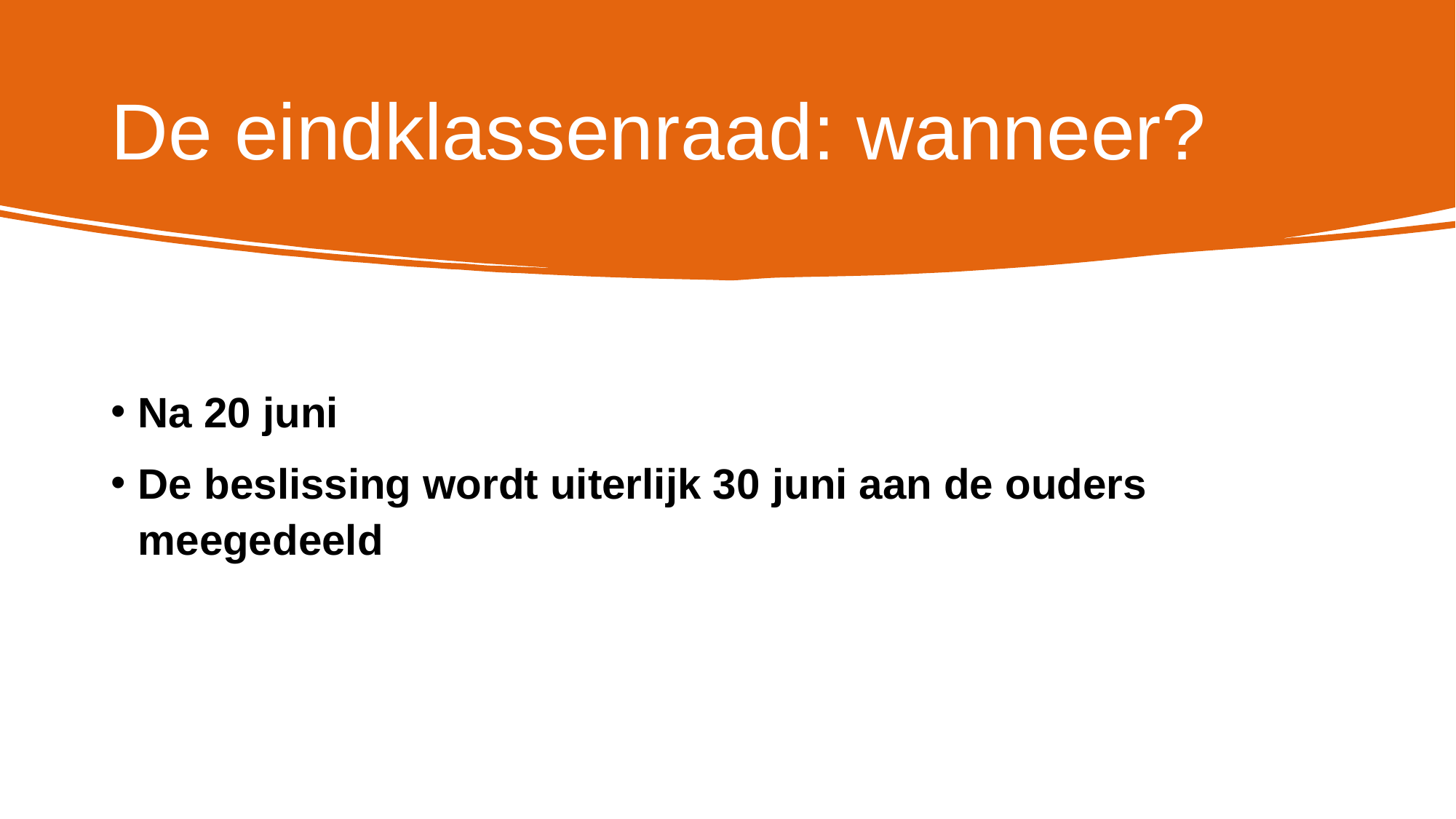

# De eindklassenraad: wanneer?

Na 20 juni
De beslissing wordt uiterlijk 30 juni aan de ouders meegedeeld